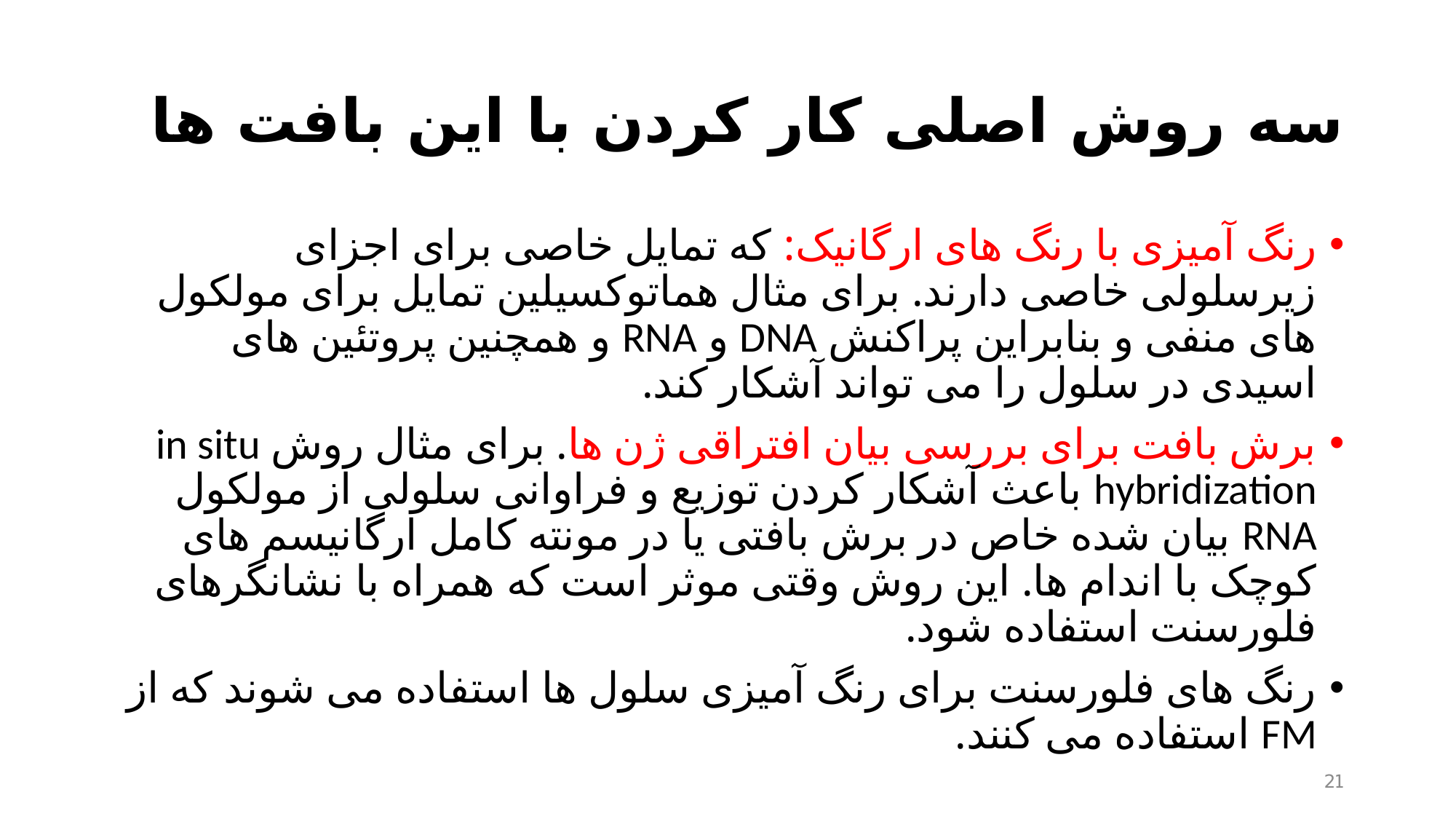

# سه روش اصلی کار کردن با این بافت ها
رنگ آمیزی با رنگ های ارگانیک: که تمایل خاصی برای اجزای زیرسلولی خاصی دارند. برای مثال هماتوکسیلین تمایل برای مولکول های منفی و بنابراین پراکنش DNA و RNA و همچنین پروتئین های اسیدی در سلول را می تواند آشکار کند.
برش بافت برای بررسی بیان افتراقی ژن ها. برای مثال روش in situ hybridization باعث آشکار کردن توزیع و فراوانی سلولی از مولکول RNA بیان شده خاص در برش بافتی یا در مونته کامل ارگانیسم های کوچک با اندام ها. این روش وقتی موثر است که همراه با نشانگرهای فلورسنت استفاده شود.
رنگ های فلورسنت برای رنگ آمیزی سلول ها استفاده می شوند که از FM استفاده می کنند.
21